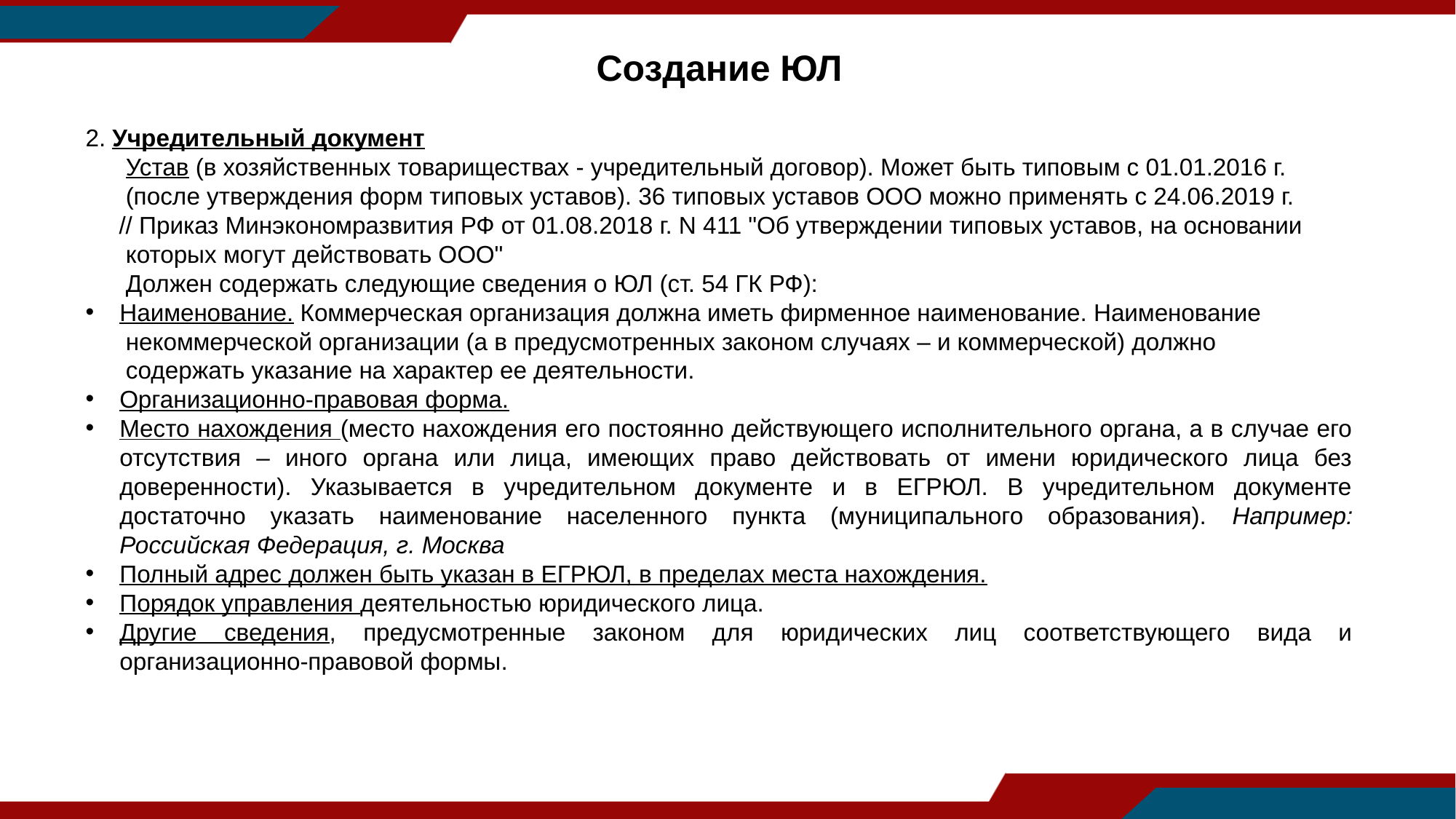

Создание ЮЛ
2. Учредительный документ
      Устав (в хозяйственных товариществах - учредительный договор). Может быть типовым с 01.01.2016 г.
      (после утверждения форм типовых уставов). 36 типовых уставов ООО можно применять с 24.06.2019 г.
     // Приказ Минэкономразвития РФ от 01.08.2018 г. N 411 "Об утверждении типовых уставов, на основании
      которых могут действовать ООО"
      Должен содержать следующие сведения о ЮЛ (ст. 54 ГК РФ):
Наименование. Коммерческая организация должна иметь фирменное наименование. Наименование
      некоммерческой организации (а в предусмотренных законом случаях – и коммерческой) должно
      содержать указание на характер ее деятельности.
Организационно-правовая форма.
Место нахождения (место нахождения его постоянно действующего исполнительного органа, а в случае его отсутствия – иного органа или лица, имеющих право действовать от имени юридического лица без доверенности). Указывается в учредительном документе и в ЕГРЮЛ. В учредительном документе достаточно указать наименование населенного пункта (муниципального образования). Например: Российская Федерация, г. Москва
Полный адрес должен быть указан в ЕГРЮЛ, в пределах места нахождения.
Порядок управления деятельностью юридического лица.
Другие сведения, предусмотренные законом для юридических лиц соответствующего вида и организационно-правовой формы.